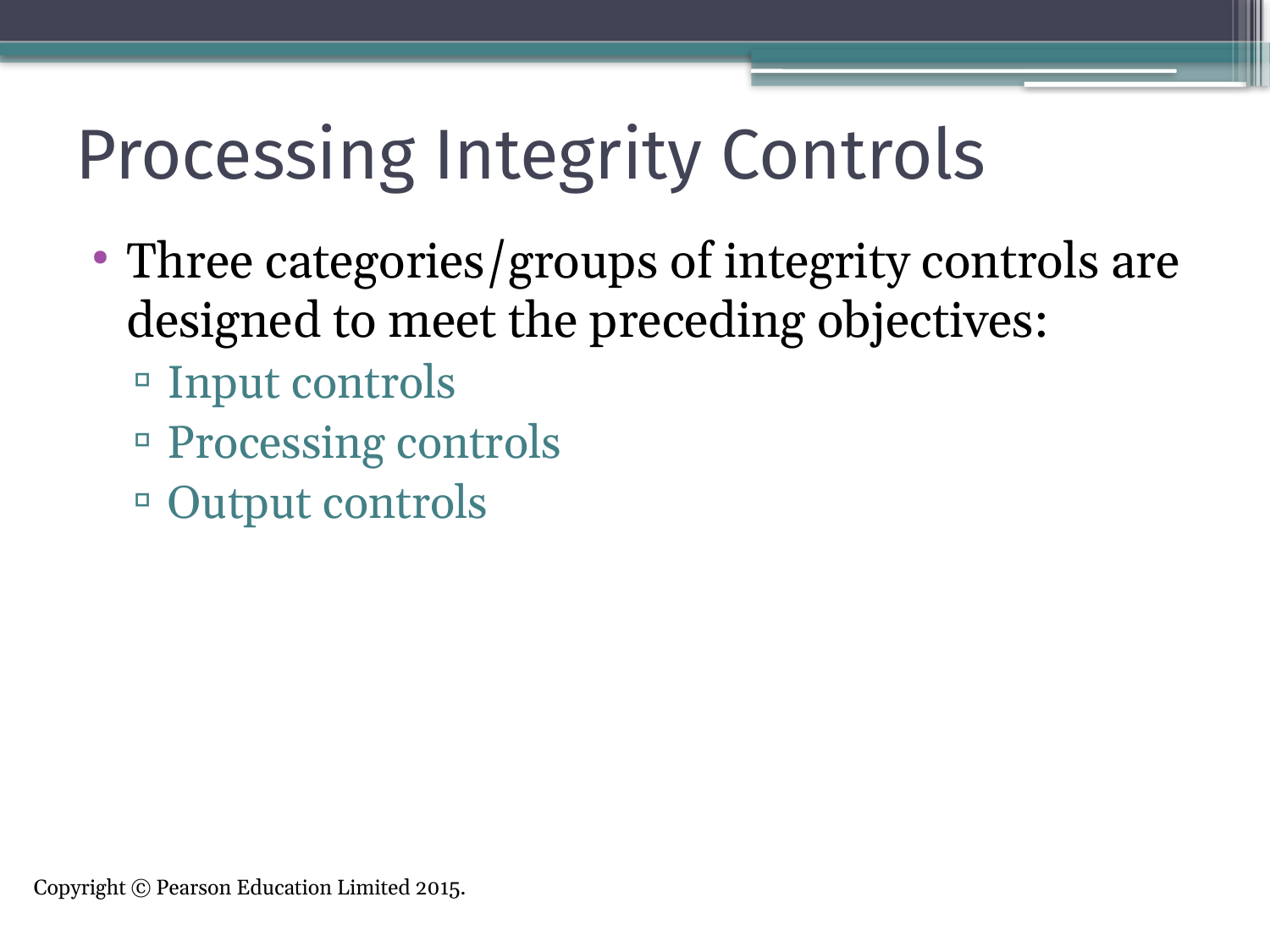

# Processing Integrity Controls
Three categories/groups of integrity controls are designed to meet the preceding objectives:
Input controls
Processing controls
Output controls